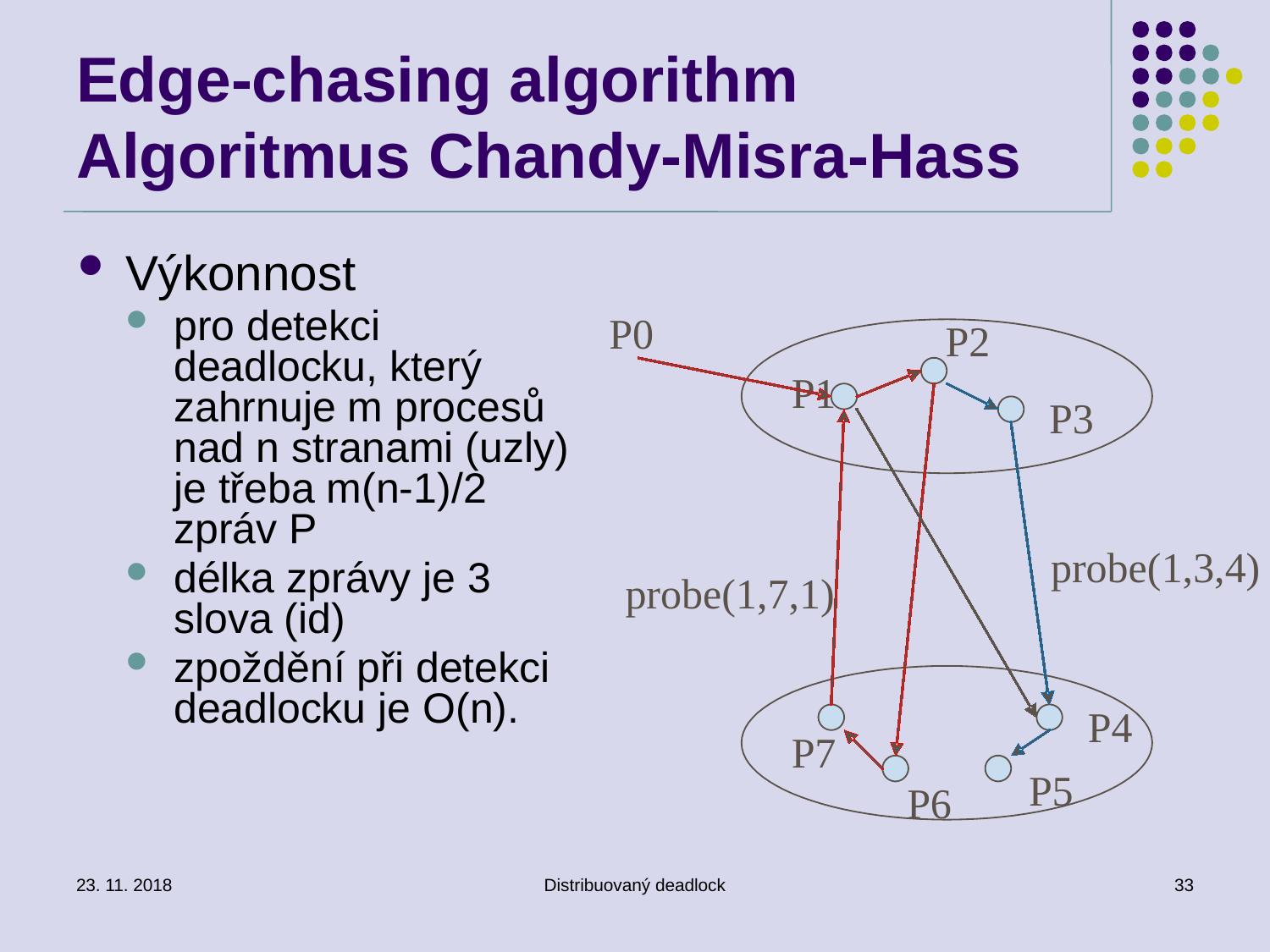

# Edge-chasing algorithm Algoritmus Chandy-Misra-Hass
Výkonnost
pro detekci deadlocku, který zahrnuje m procesů nad n stranami (uzly) je třeba m(n-1)/2 zpráv P
délka zprávy je 3 slova (id)
zpoždění při detekci deadlocku je O(n).

P0
P2

P1

P3

probe(1,3,4)
probe(1,7,1)

P4

P7

P5
P6
23. 11. 2018
Distribuovaný deadlock
33